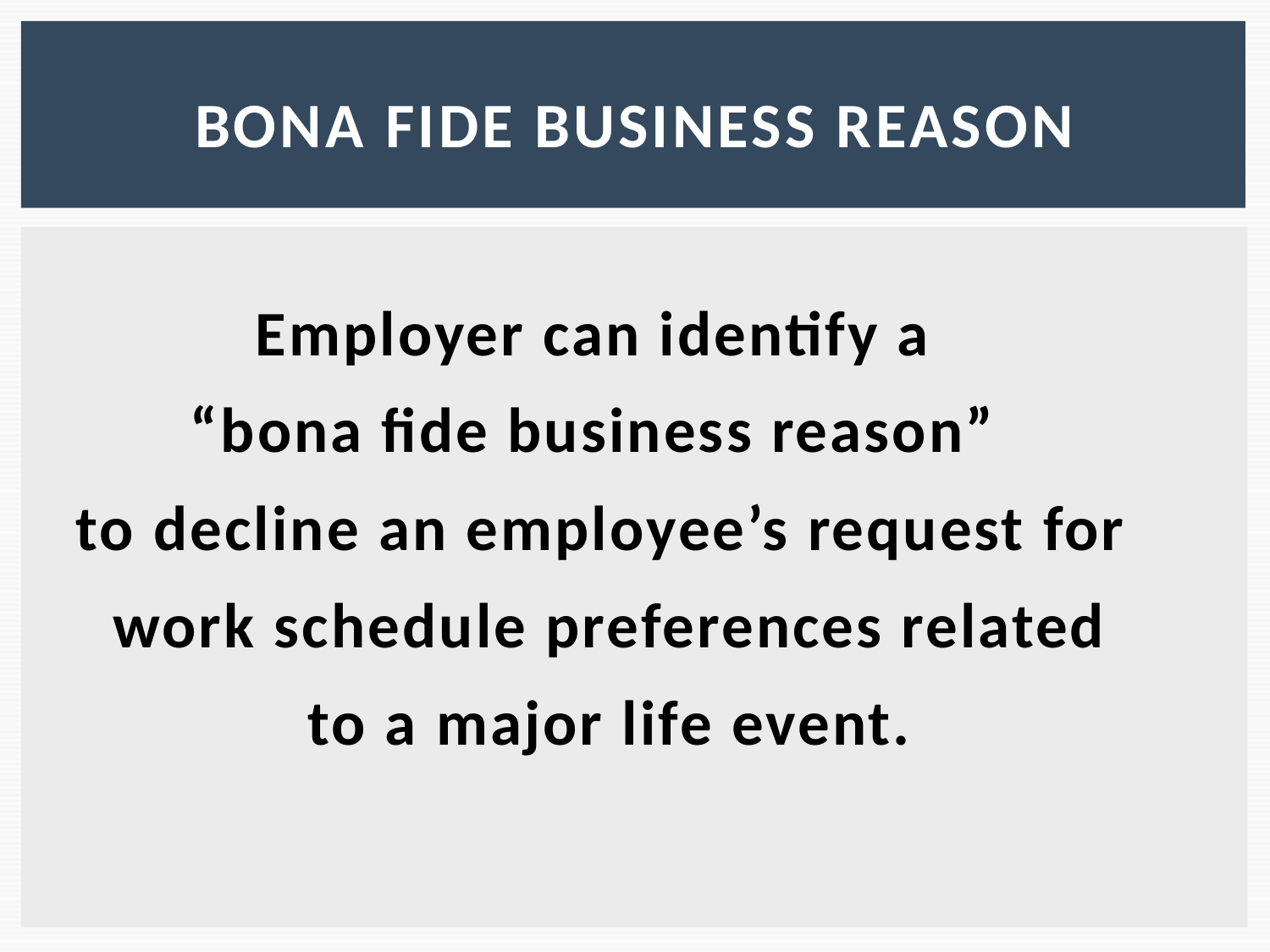

# Bona fide business reason
Employer can identify a
“bona fide business reason”
to decline an employee’s request for
 work schedule preferences related
 to a major life event.